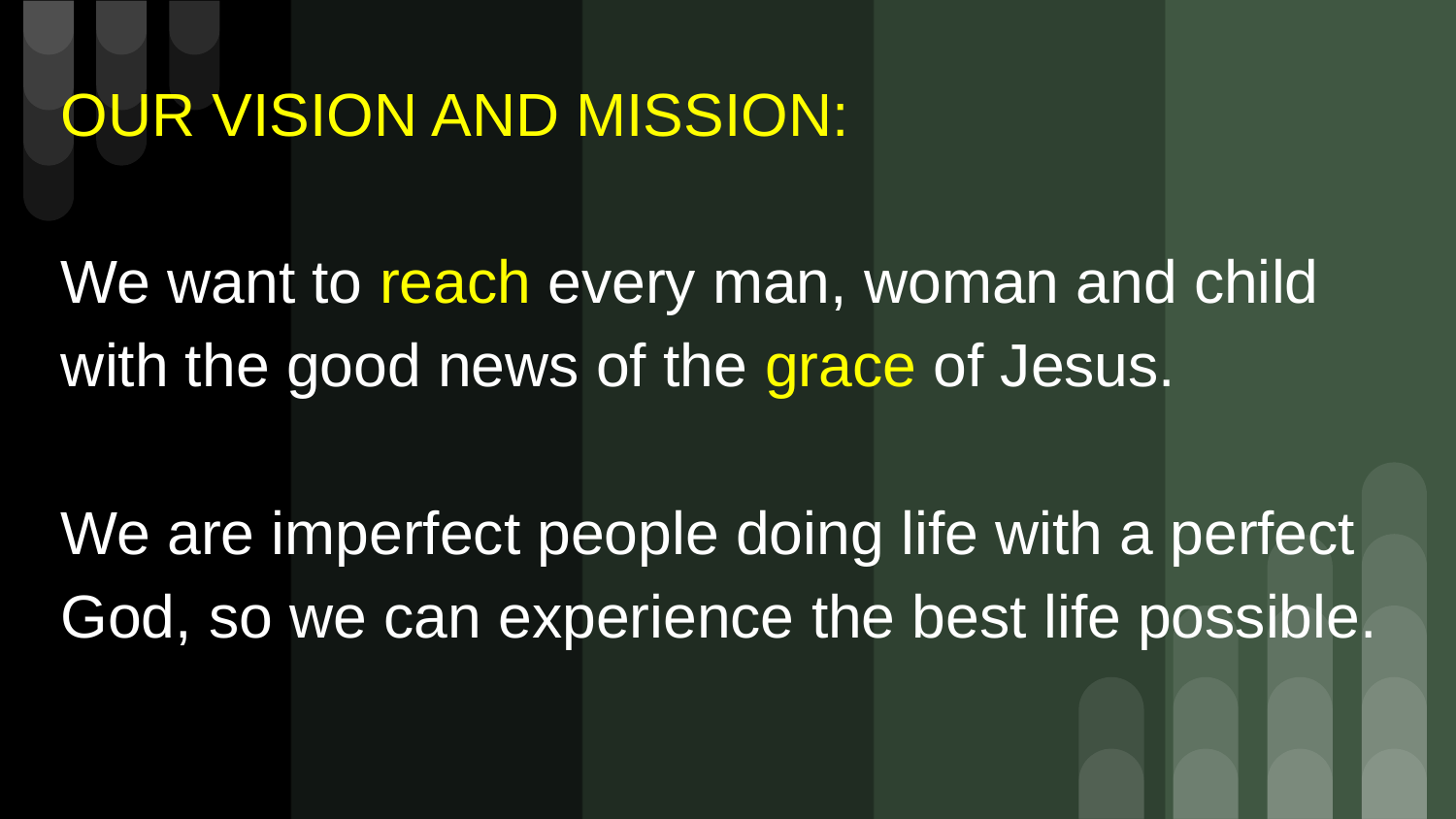

OUR VISION AND MISSION:

We want to reach every man, woman and child with the good news of the grace of Jesus.

We are imperfect people doing life with a perfect God, so we can experience the best life possible.